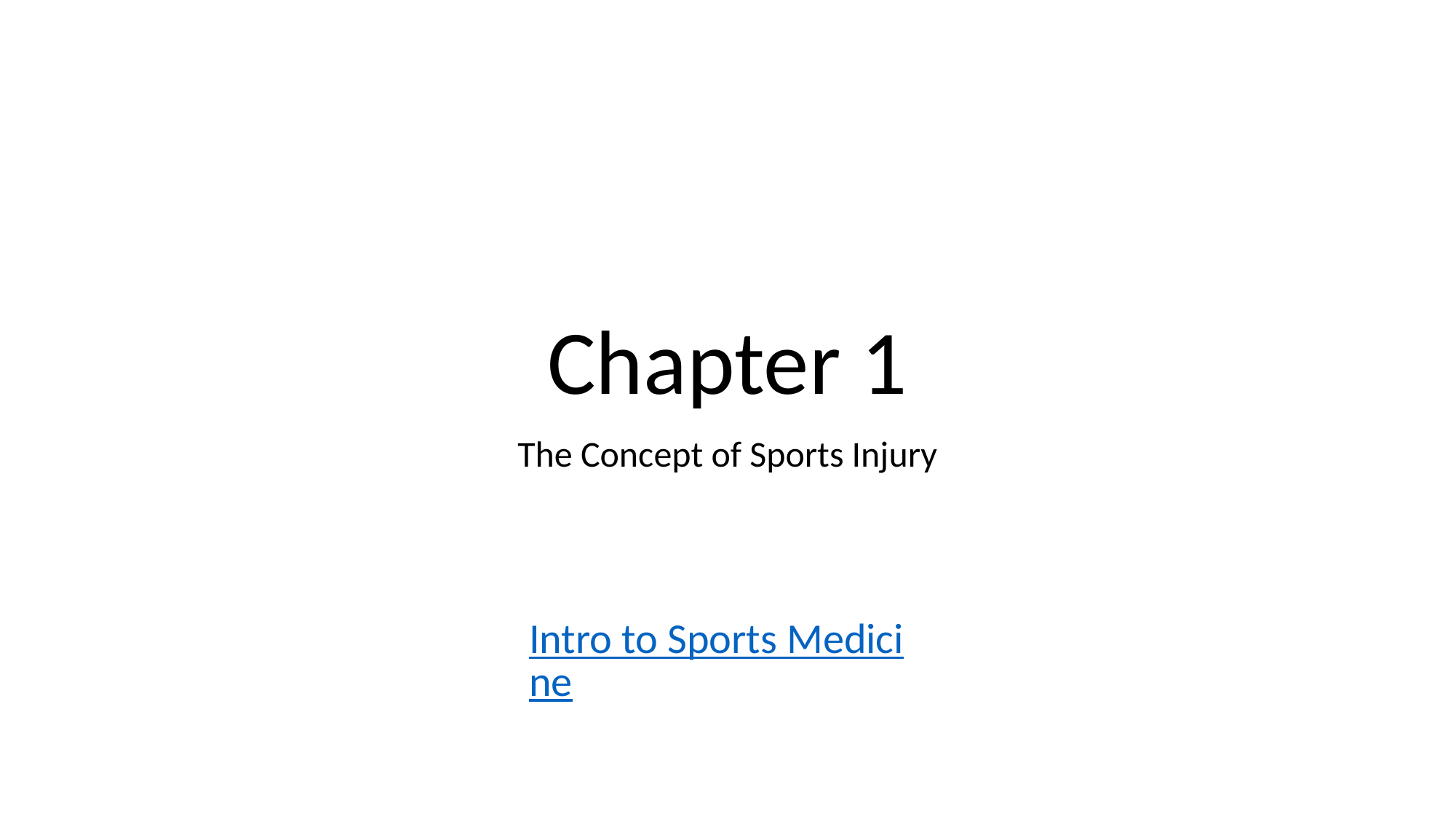

# Chapter 1
The Concept of Sports Injury
Intro to Sports Medicine